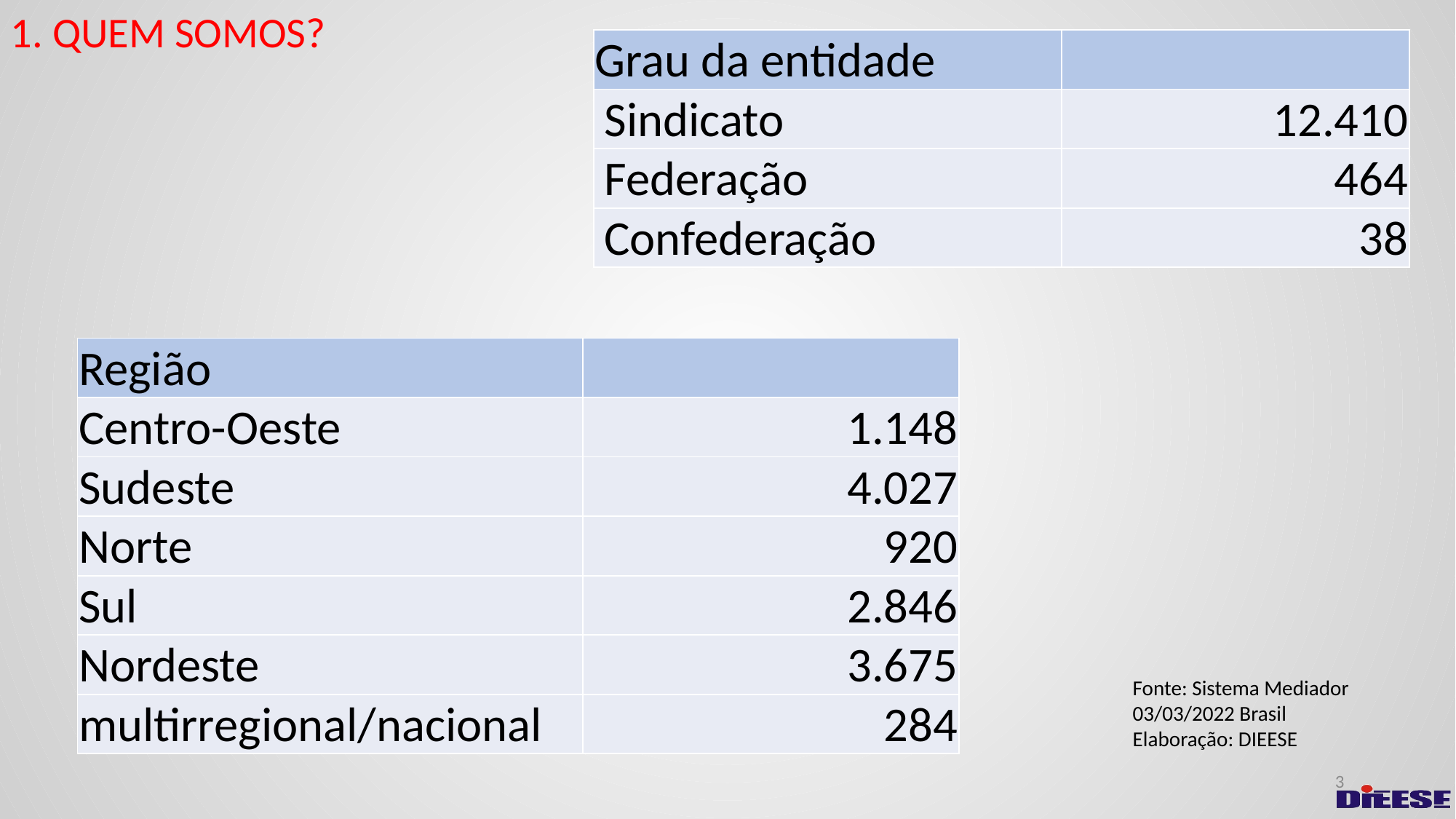

1. QUEM SOMOS?
| Grau da entidade |  |
| --- | --- |
| Sindicato | 12.410 |
| Federação | 464 |
| Confederação | 38 |
| Região |  |
| --- | --- |
| Centro-Oeste | 1.148 |
| Sudeste | 4.027 |
| Norte | 920 |
| Sul | 2.846 |
| Nordeste | 3.675 |
| multirregional/nacional | 284 |
Fonte: Sistema Mediador
03/03/2022 Brasil
Elaboração: DIEESE
3